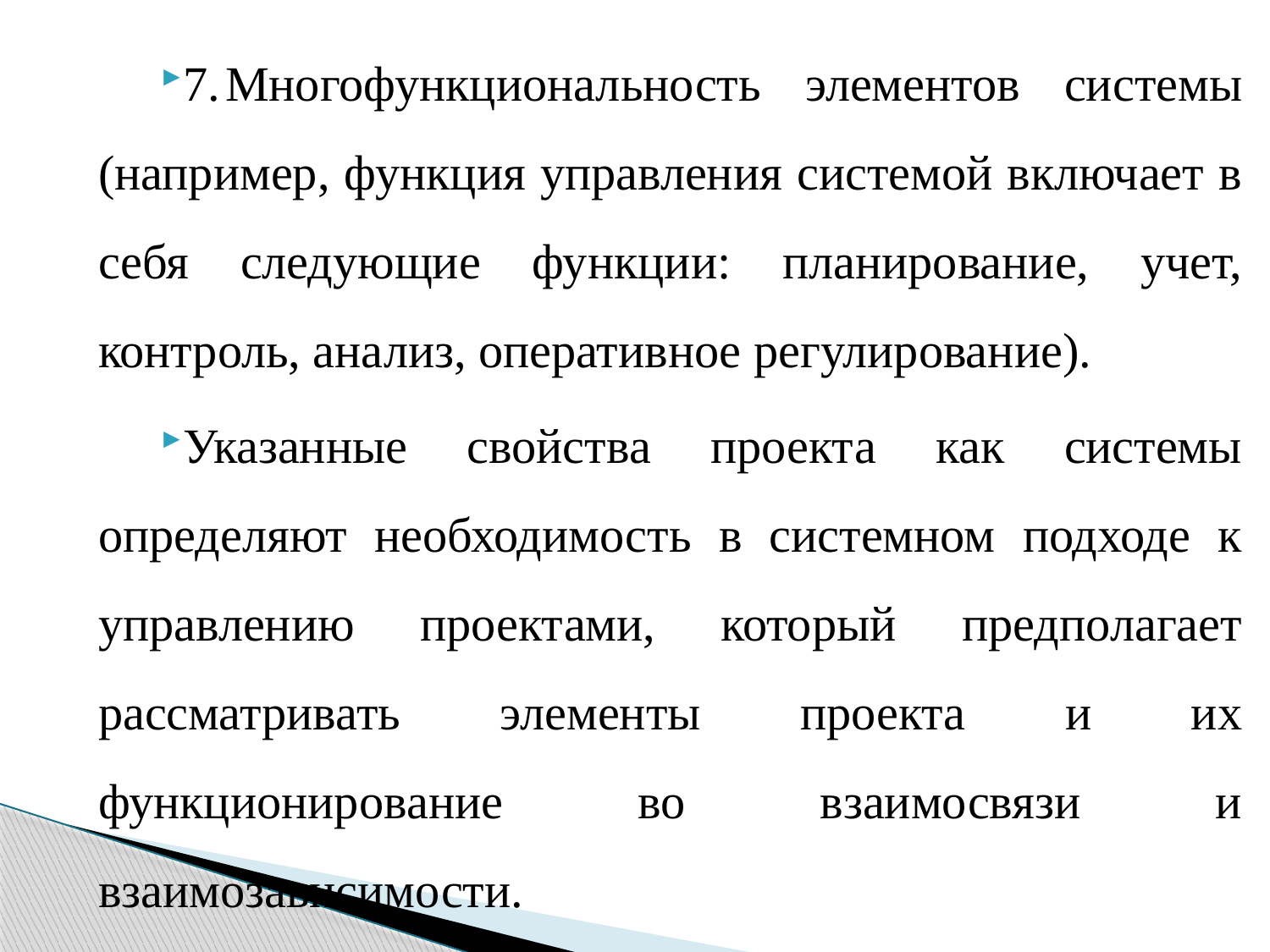

7.	Многофункциональность элементов системы (например, функция управления системой включает в себя следующие функции: планирование, учет, контроль, анализ, оперативное регулирование).
Указанные свойства проекта как системы определяют необходимость в системном подходе к управлению проектами, который предполагает рассматривать элементы проекта и их функционирование во взаимосвязи и взаимозависимости.